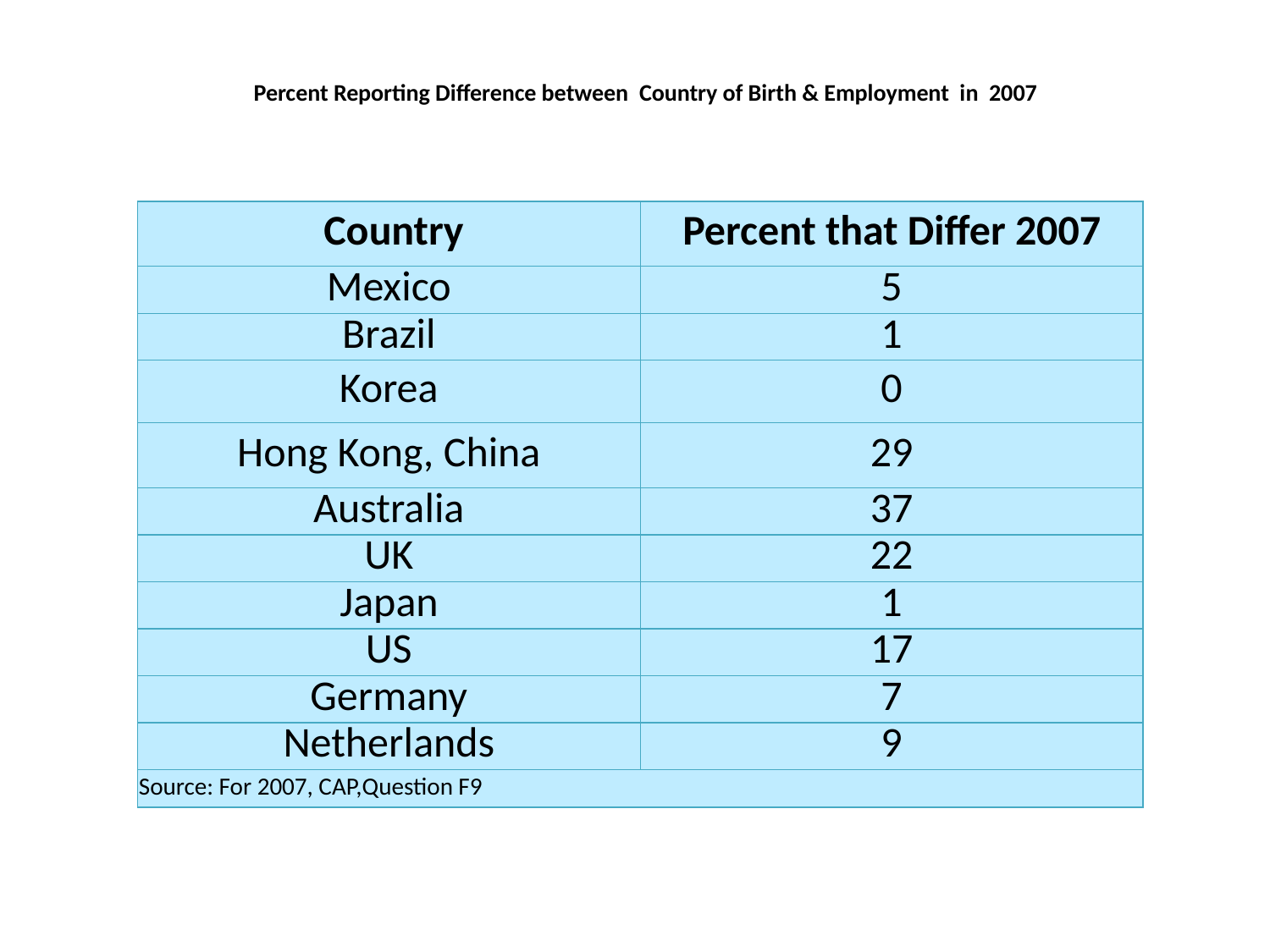

# Percent Reporting Difference between  Country of Birth & Employment  in  2007
| Country | Percent that Differ 2007 |
| --- | --- |
| Mexico | 5 |
| Brazil | 1 |
| Korea | 0 |
| Hong Kong, China | 29 |
| Australia | 37 |
| UK | 22 |
| Japan | 1 |
| US | 17 |
| Germany | 7 |
| Netherlands | 9 |
| Source: For 2007, CAP,Question F9 |  |